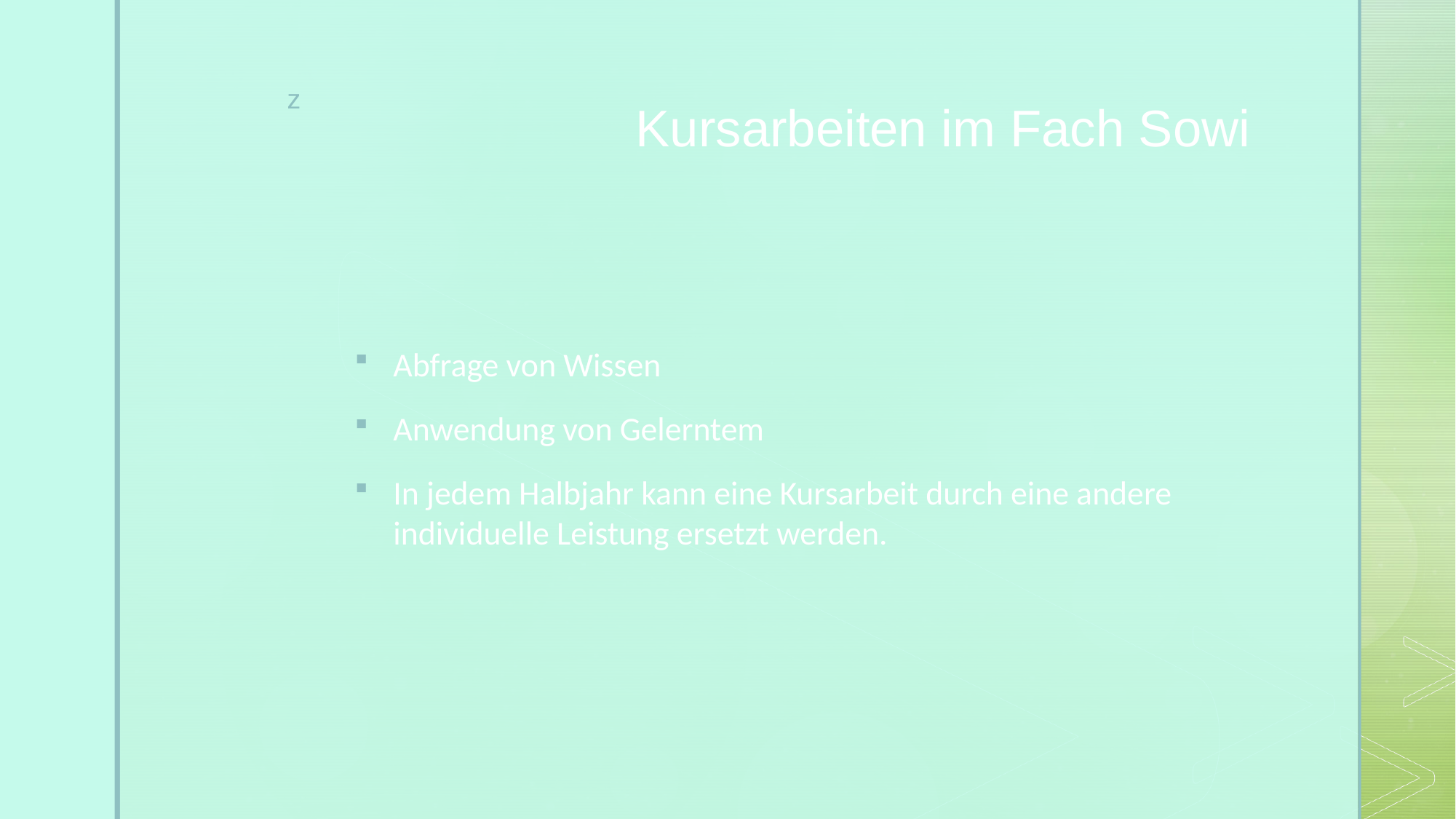

Kursarbeiten im Fach Sowi
Abfrage von Wissen
Anwendung von Gelerntem
In jedem Halbjahr kann eine Kursarbeit durch eine andere individuelle Leistung ersetzt werden.